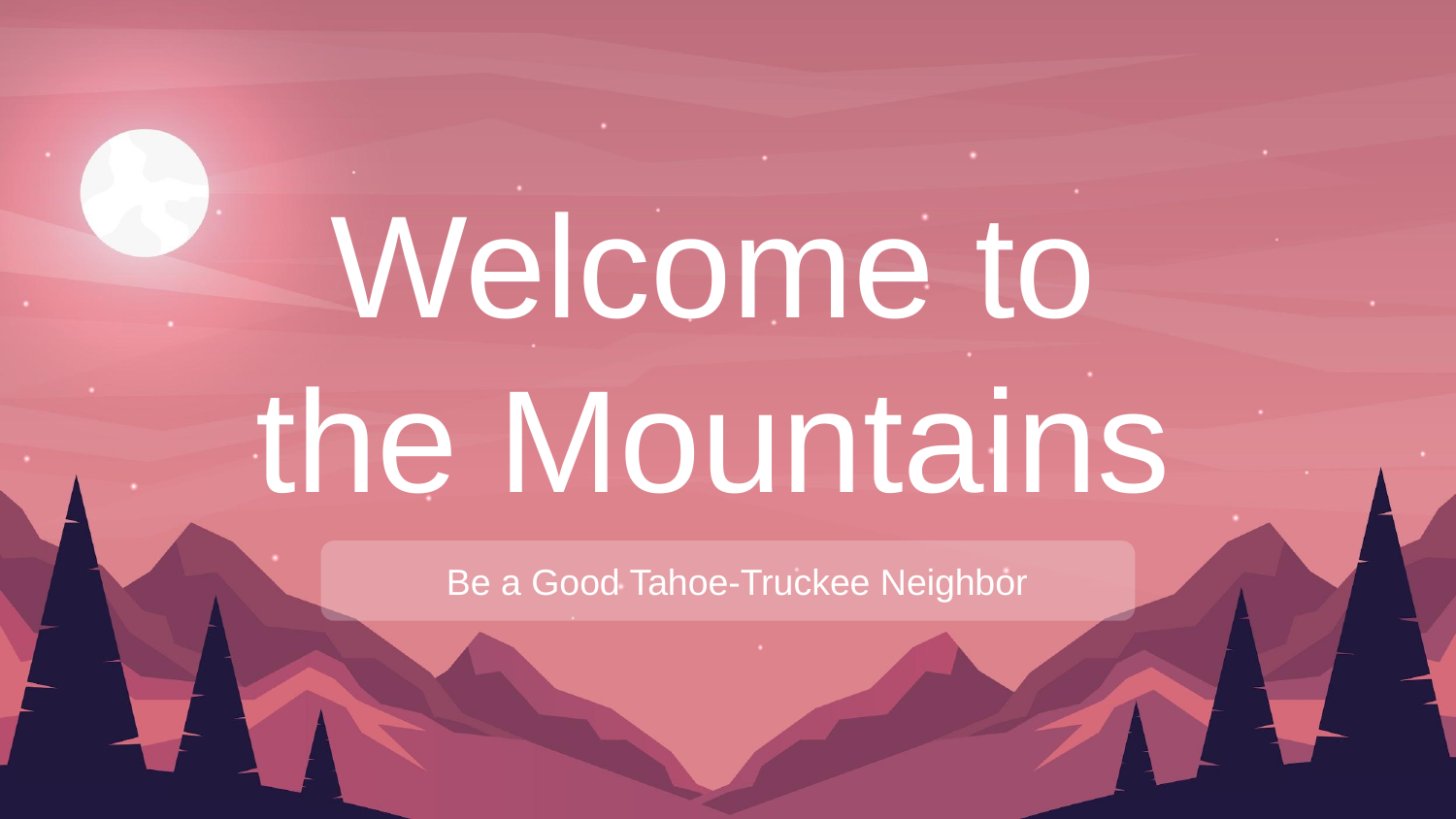

# Welcome to the Mountains

Be a Good Tahoe-Truckee Neighbor